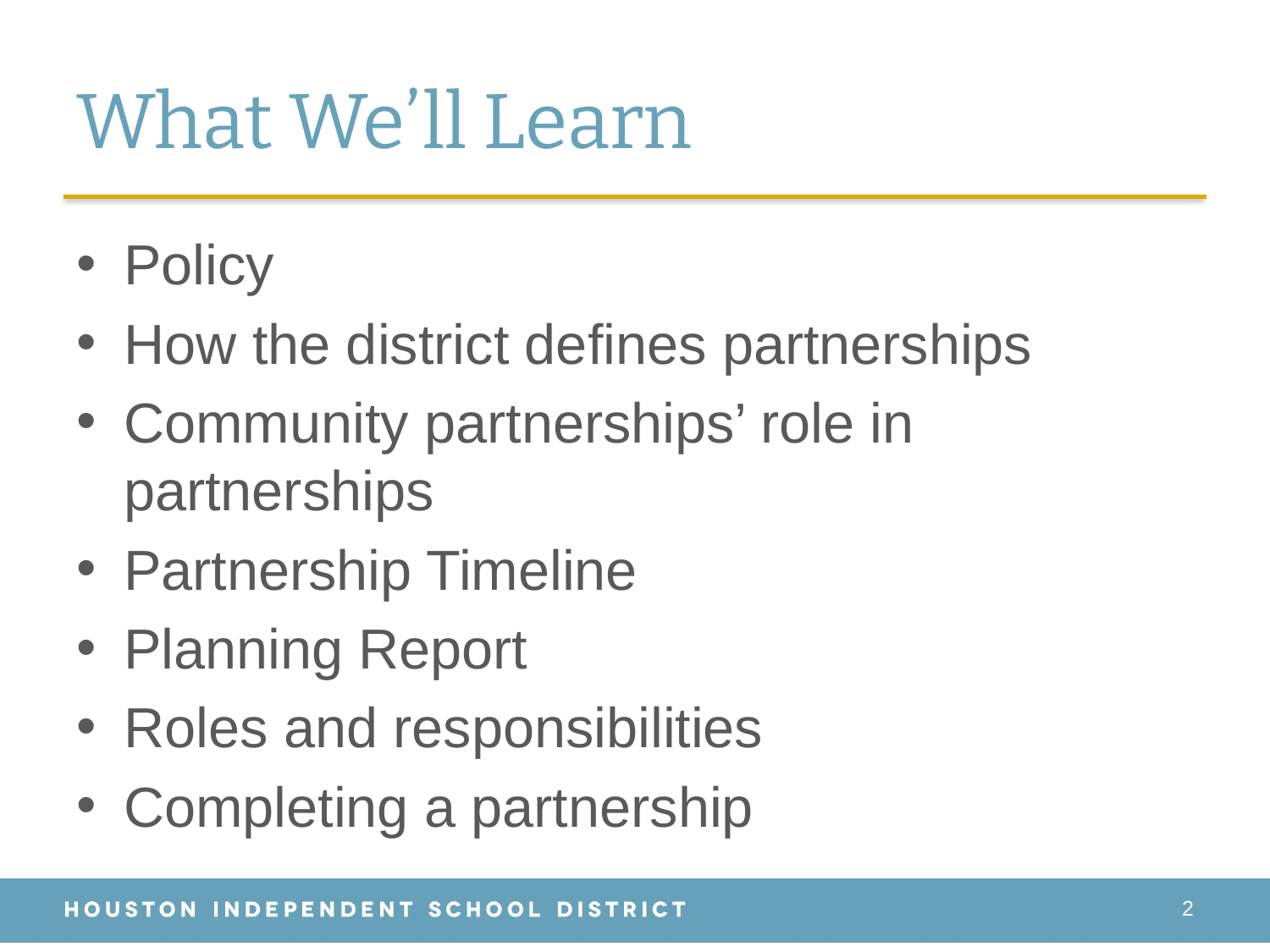

# What We’ll Learn
Policy
How the district defines partnerships
Community partnerships’ role in partnerships
Partnership Timeline
Planning Report
Roles and responsibilities
Completing a partnership

2